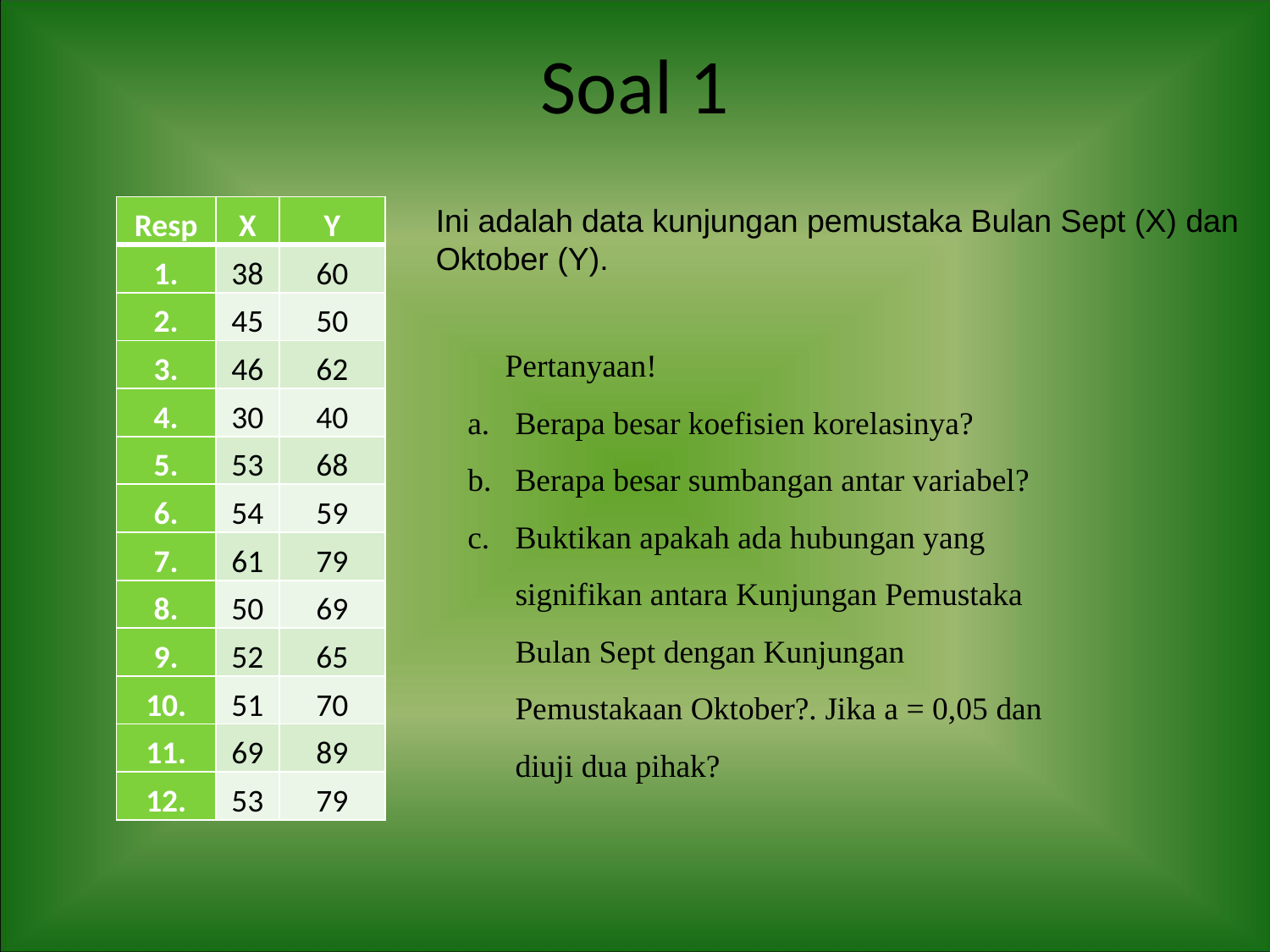

# Soal 1
Ini adalah data kunjungan pemustaka Bulan Sept (X) dan Oktober (Y).
| Resp | X | Y |
| --- | --- | --- |
| 1. | 38 | 60 |
| 2. | 45 | 50 |
| 3. | 46 | 62 |
| 4. | 30 | 40 |
| 5. | 53 | 68 |
| 6. | 54 | 59 |
| 7. | 61 | 79 |
| 8. | 50 | 69 |
| 9. | 52 | 65 |
| 10. | 51 | 70 |
| 11. | 69 | 89 |
| 12. | 53 | 79 |
Pertanyaan!
Berapa besar koefisien korelasinya?
Berapa besar sumbangan antar variabel?
Buktikan apakah ada hubungan yang signifikan antara Kunjungan Pemustaka Bulan Sept dengan Kunjungan Pemustakaan Oktober?. Jika a = 0,05 dan diuji dua pihak?